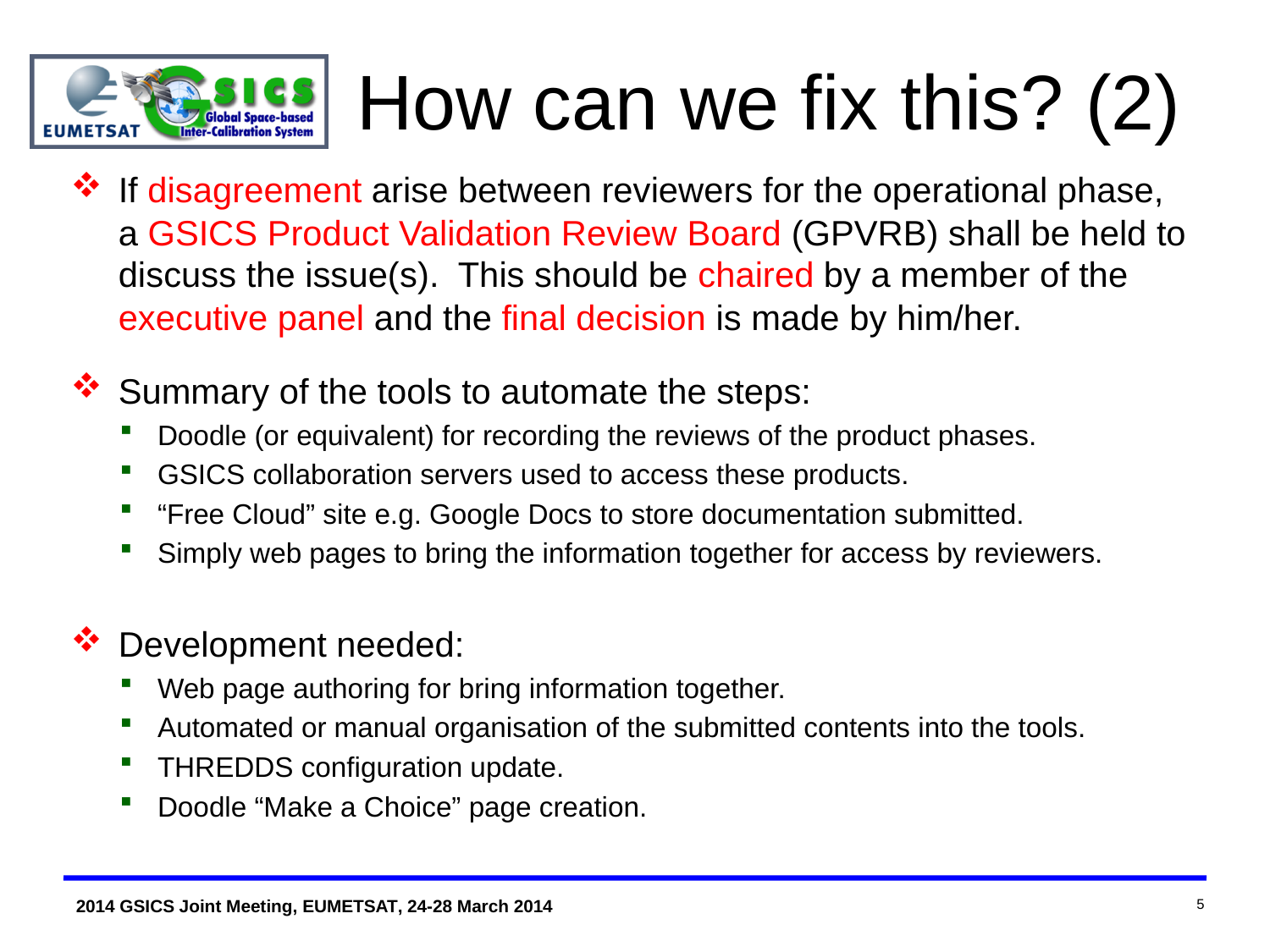

# How can we fix this? (2)
If disagreement arise between reviewers for the operational phase, a GSICS Product Validation Review Board (GPVRB) shall be held to discuss the issue(s).  This should be chaired by a member of the executive panel and the final decision is made by him/her.

Summary of the tools to automate the steps:
Doodle (or equivalent) for recording the reviews of the product phases.
GSICS collaboration servers used to access these products.
“Free Cloud” site e.g. Google Docs to store documentation submitted.
Simply web pages to bring the information together for access by reviewers.

Development needed:
Web page authoring for bring information together.
Automated or manual organisation of the submitted contents into the tools.
THREDDS configuration update.
Doodle “Make a Choice” page creation.

5